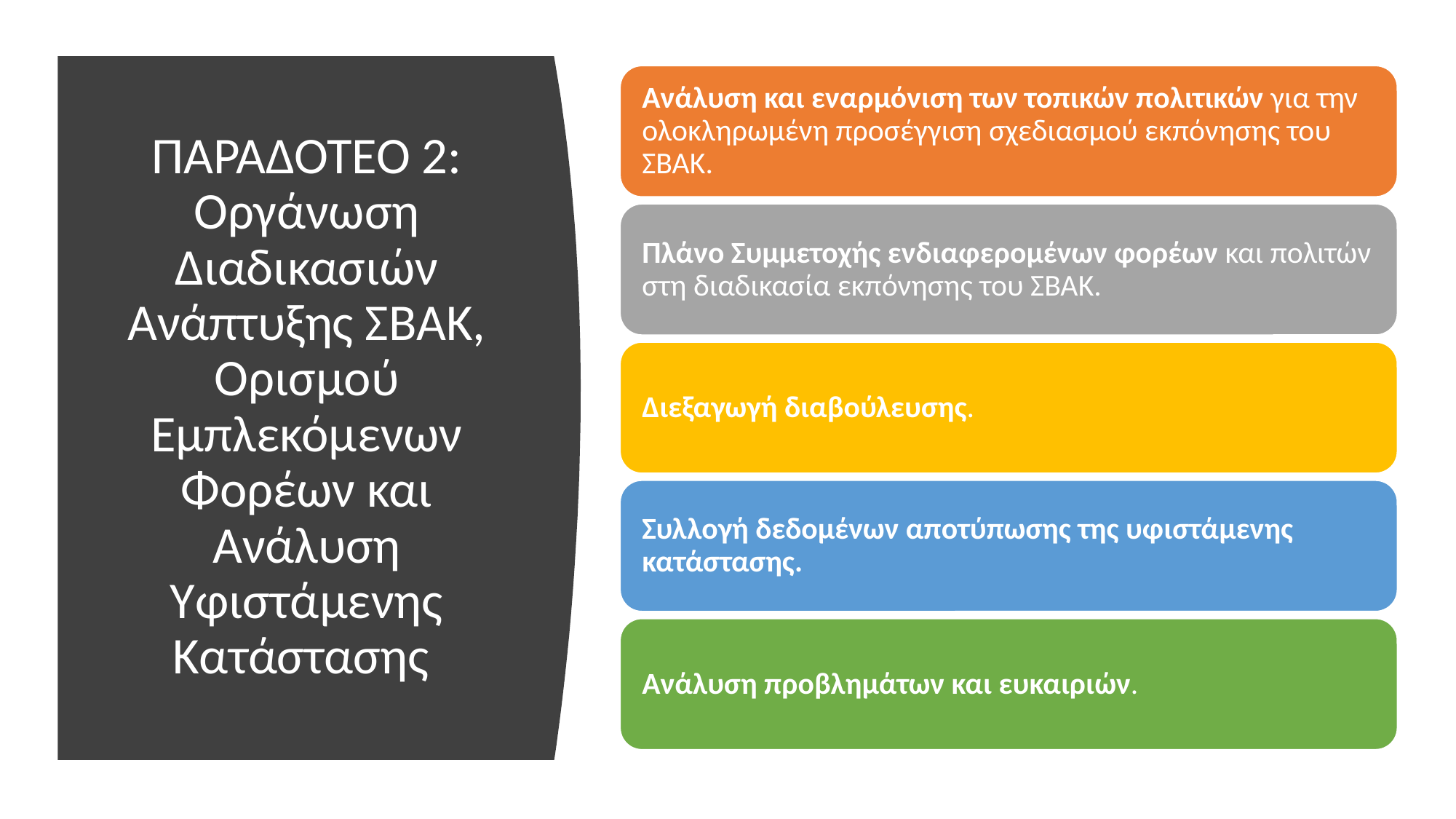

Ανάλυση και εναρμόνιση των τοπικών πολιτικών για την ολοκληρωμένη προσέγγιση σχεδιασμού εκπόνησης του ΣΒΑΚ.
Πλάνο Συμμετοχής ενδιαφερομένων φορέων και πολιτών στη διαδικασία εκπόνησης του ΣΒΑΚ.
Διεξαγωγή διαβούλευσης.
Συλλογή δεδομένων αποτύπωσης της υφιστάμενης κατάστασης.
Ανάλυση προβλημάτων και ευκαιριών.

# ΠΑΡΑΔΟΤΕΟ 2: Οργάνωση Διαδικασιών Ανάπτυξης ΣΒΑΚ, Ορισμού Εμπλεκόμενων Φορέων και Ανάλυση Υφιστάμενης Κατάστασης